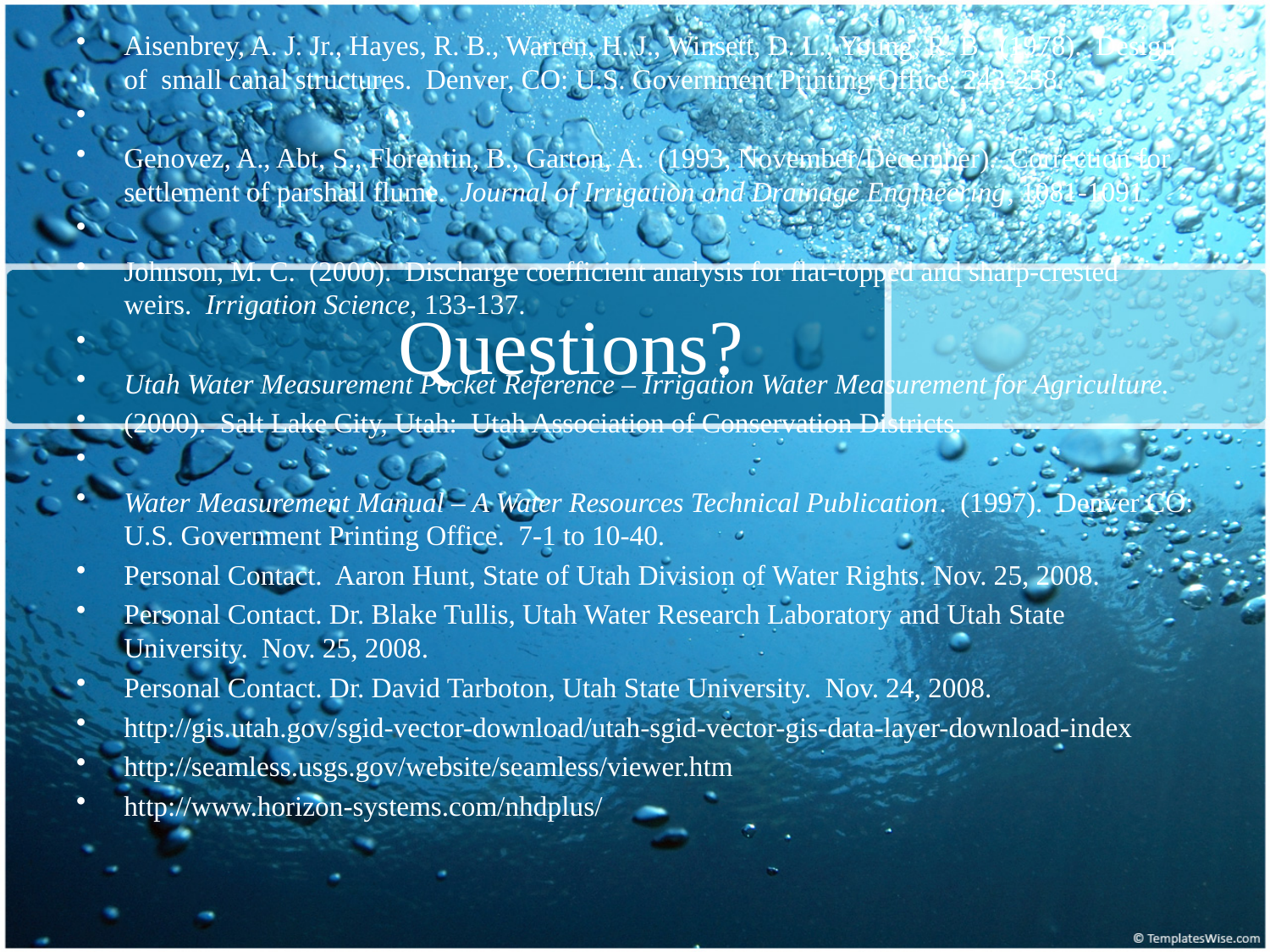

Aisenbrey, A. J. Jr., Hayes, R. B., Warren, H. J., Winsett, D. L., Young, R. B.  (1978).  Design of  small canal structures.  Denver, CO: U.S. Government Printing Office, 243-258.

Genovez, A., Abt, S., Florentin, B., Garton, A.  (1993, November/December).  Correction for settlement of parshall flume.  Journal of Irrigation and Drainage Engineering, 1081-1091.

Johnson, M. C.  (2000).  Discharge coefficient analysis for flat-topped and sharp-crested weirs.  Irrigation Science, 133-137.

Utah Water Measurement Pocket Reference – Irrigation Water Measurement for Agriculture.
(2000).  Salt Lake City, Utah:  Utah Association of Conservation Districts.

Water Measurement Manual – A Water Resources Technical Publication.  (1997).  Denver CO: U.S. Government Printing Office.  7-1 to 10-40.
Personal Contact.  Aaron Hunt, State of Utah Division of Water Rights. Nov. 25, 2008.
Personal Contact. Dr. Blake Tullis, Utah Water Research Laboratory and Utah State University.  Nov. 25, 2008.
Personal Contact. Dr. David Tarboton, Utah State University.  Nov. 24, 2008.
http://gis.utah.gov/sgid-vector-download/utah-sgid-vector-gis-data-layer-download-index
http://seamless.usgs.gov/website/seamless/viewer.htm
http://www.horizon-systems.com/nhdplus/

# Questions?